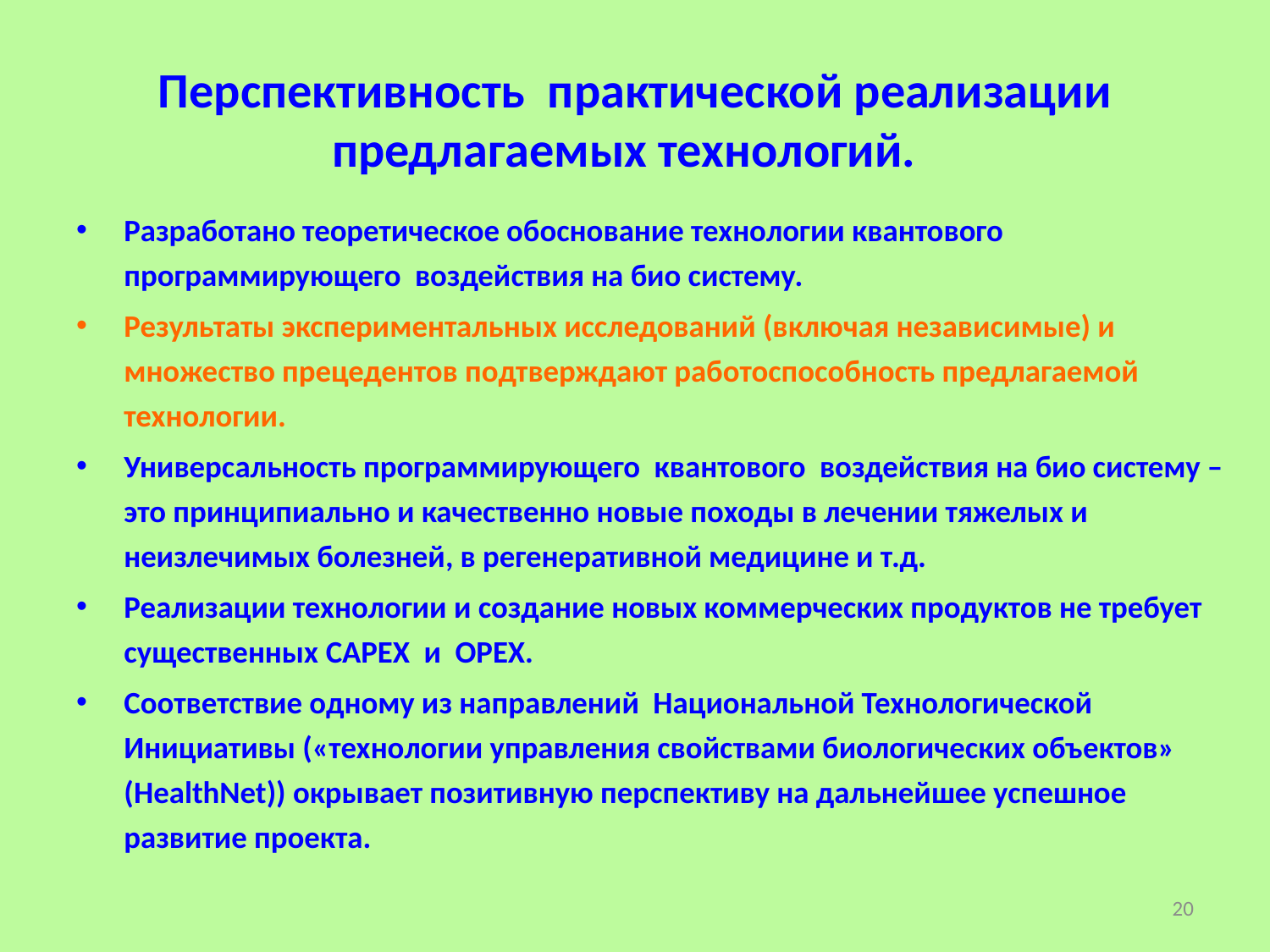

# Перспективность  практической реализации предлагаемых технологий.
Разработано теоретическое обоснование технологии квантового программирующего  воздействия на био систему.
Результаты экспериментальных исследований (включая независимые) и множество прецедентов подтверждают работоспособность предлагаемой технологии.
Универсальность программирующего  квантового  воздействия на био систему – это принципиально и качественно новые походы в лечении тяжелых и неизлечимых болезней, в регенеративной медицине и т.д.
Реализации технологии и создание новых коммерческих продуктов не требует существенных CAPEX  и  OPEX.
Соответствие одному из направлений  Национальной Технологической Инициативы («технологии управления свойствами биологических объектов» (HealthNet)) окрывает позитивную перспективу на дальнейшее успешное развитие проекта.

20